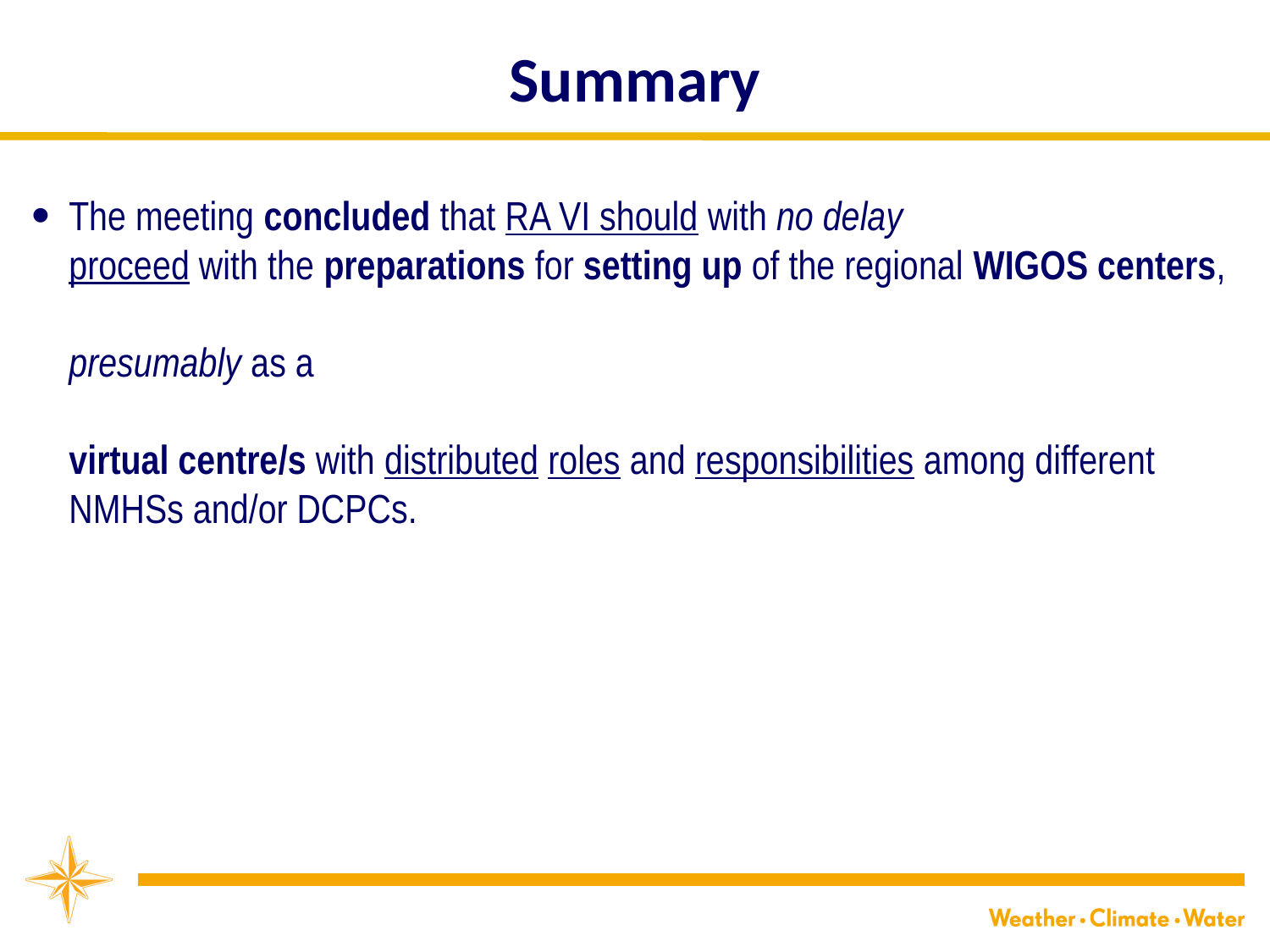

Summary
  The meeting concluded that RA VI should with no delay
    proceed with the preparations for setting up of the regional WIGOS centers,

    presumably as a

    virtual centre/s with distributed roles and responsibilities among different
    NMHSs and/or DCPCs.
WMO